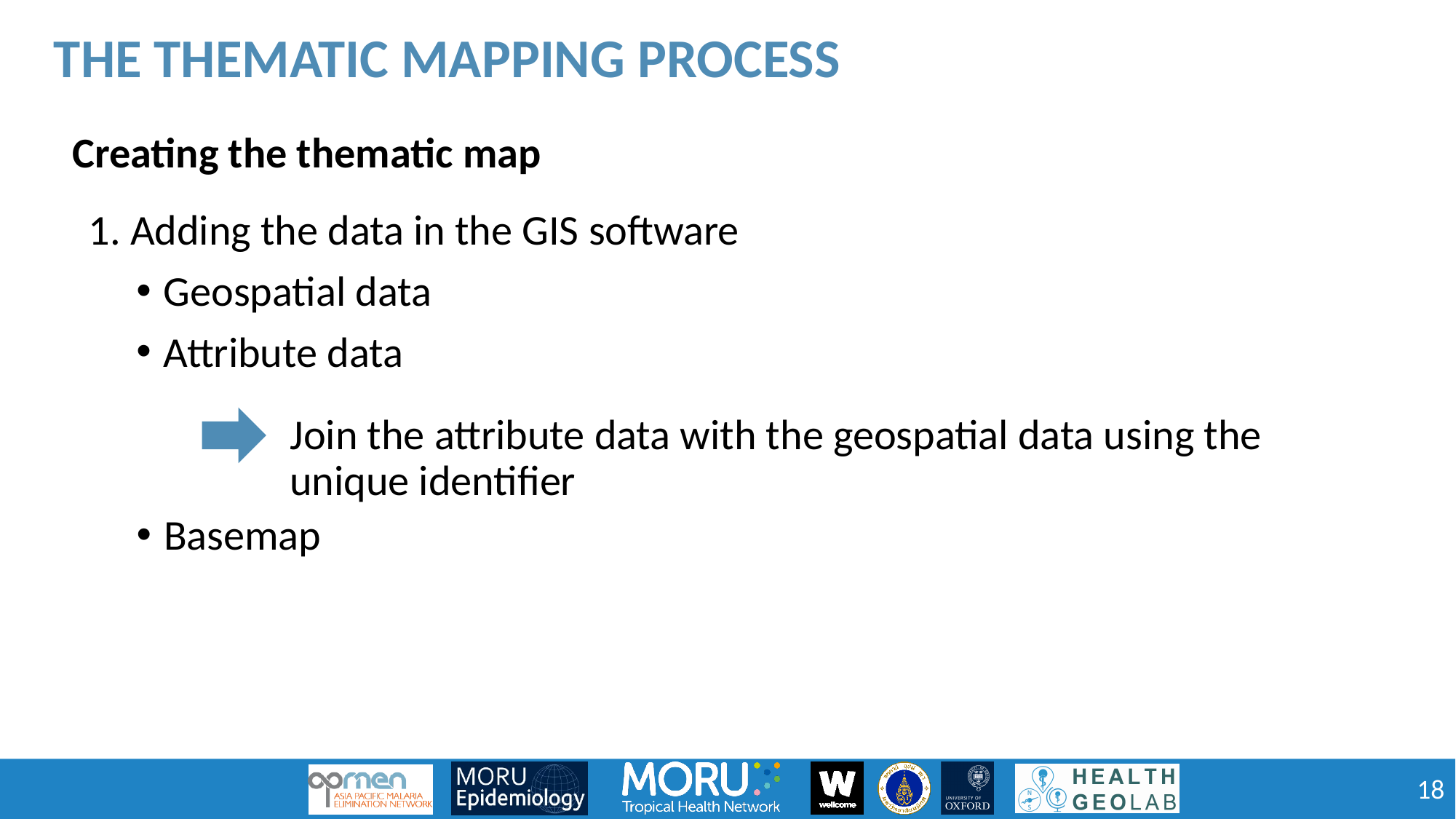

The thematic mapping process
Creating the thematic map
1. Adding the data in the GIS software
Geospatial data
Attribute data

Basemap

Join the attribute data with the geospatial data using the unique identifier
18